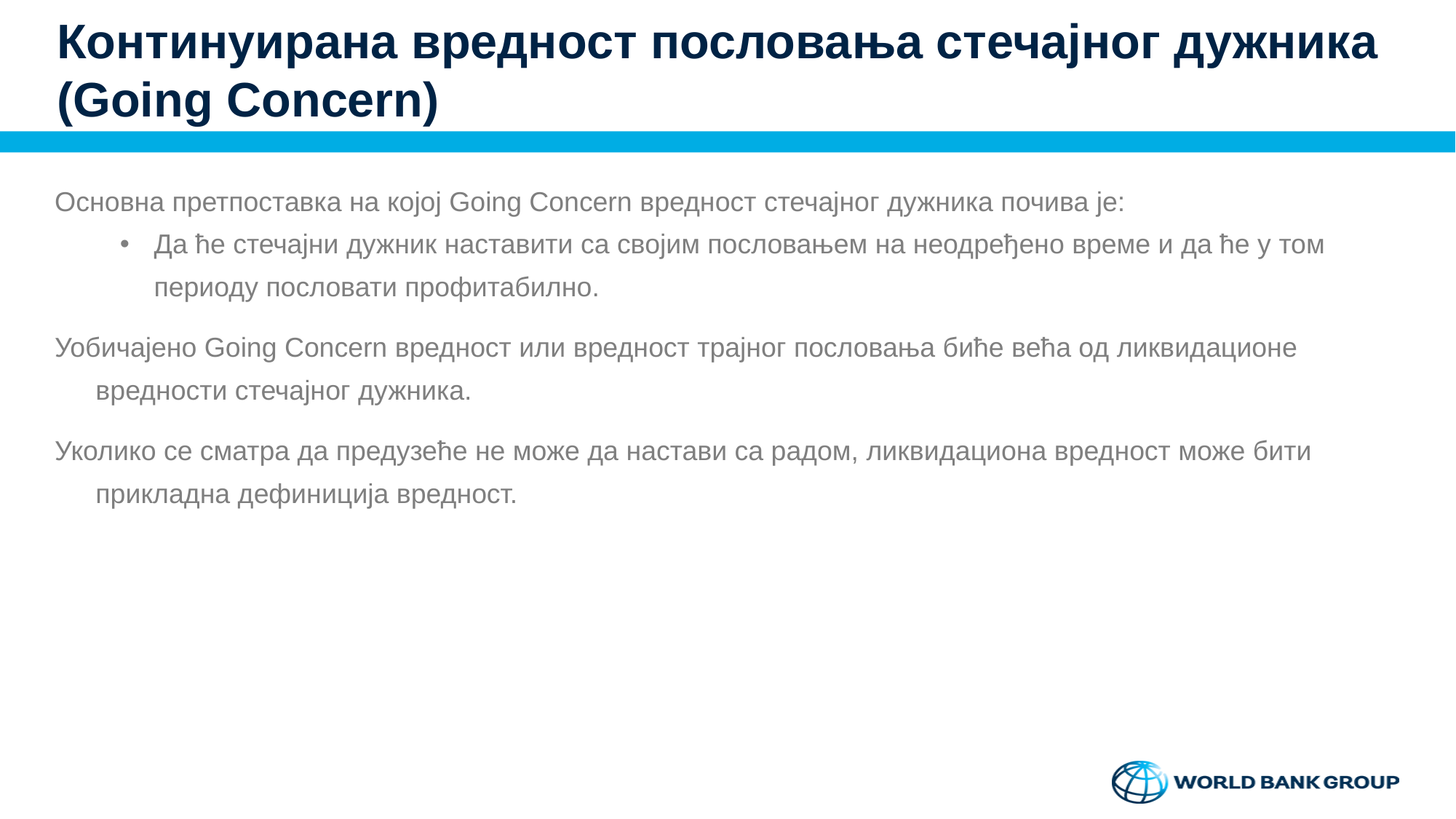

# Континуирана вредност пословања стечајног дужника (Going Concern)
Основна претпоставка на којој Going Concern вредност стечајног дужника почива је:
Да ће стечајни дужник наставити са својим пословањем на неодређено време и да ће у том периоду пословати профитабилно.
Уобичајено Going Concern вредност или вредност трајног пословања биће већа од ликвидационе вредности стечајног дужника.
Уколико се сматра да предузеће не може да настави са радом, ликвидациона вредност може бити прикладна дефиниција вредност.